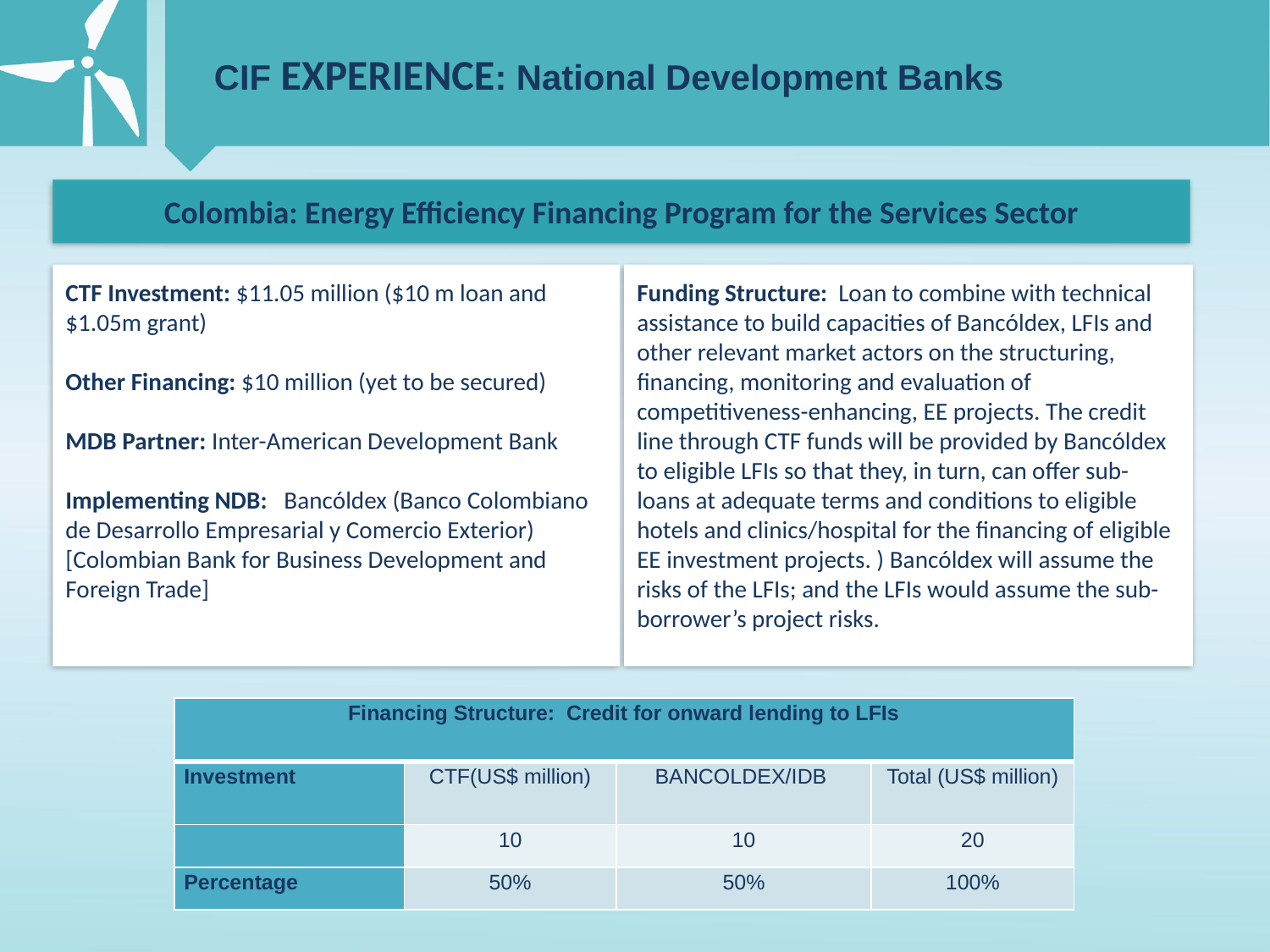

CIF EXPERIENCE: National Development Banks
Colombia: Energy Efficiency Financing Program for the Services Sector
CTF Investment: $11.05 million ($10 m loan and $1.05m grant)

Other Financing: $10 million (yet to be secured)

MDB Partner: Inter-American Development Bank

Implementing NDB:   Bancóldex (Banco Colombiano de Desarrollo Empresarial y Comercio Exterior) [Colombian Bank for Business Development and Foreign Trade]

Funding Structure:  Loan to combine with technical assistance to build capacities of Bancóldex, LFIs and other relevant market actors on the structuring, financing, monitoring and evaluation of competitiveness-enhancing, EE projects. The credit line through CTF funds will be provided by Bancóldex to eligible LFIs so that they, in turn, can offer sub-loans at adequate terms and conditions to eligible hotels and clinics/hospital for the financing of eligible EE investment projects. ) Bancóldex will assume the risks of the LFIs; and the LFIs would assume the sub-borrower’s project risks.
| Financing Structure: Credit for onward lending to LFIs |  |  |  |
| --- | --- | --- | --- |
| Investment | CTF(US$ million) | BANCOLDEX/IDB | Total (US$ million) |
|  | 10 | 10 | 20 |
| Percentage | 50% | 50% | 100% |